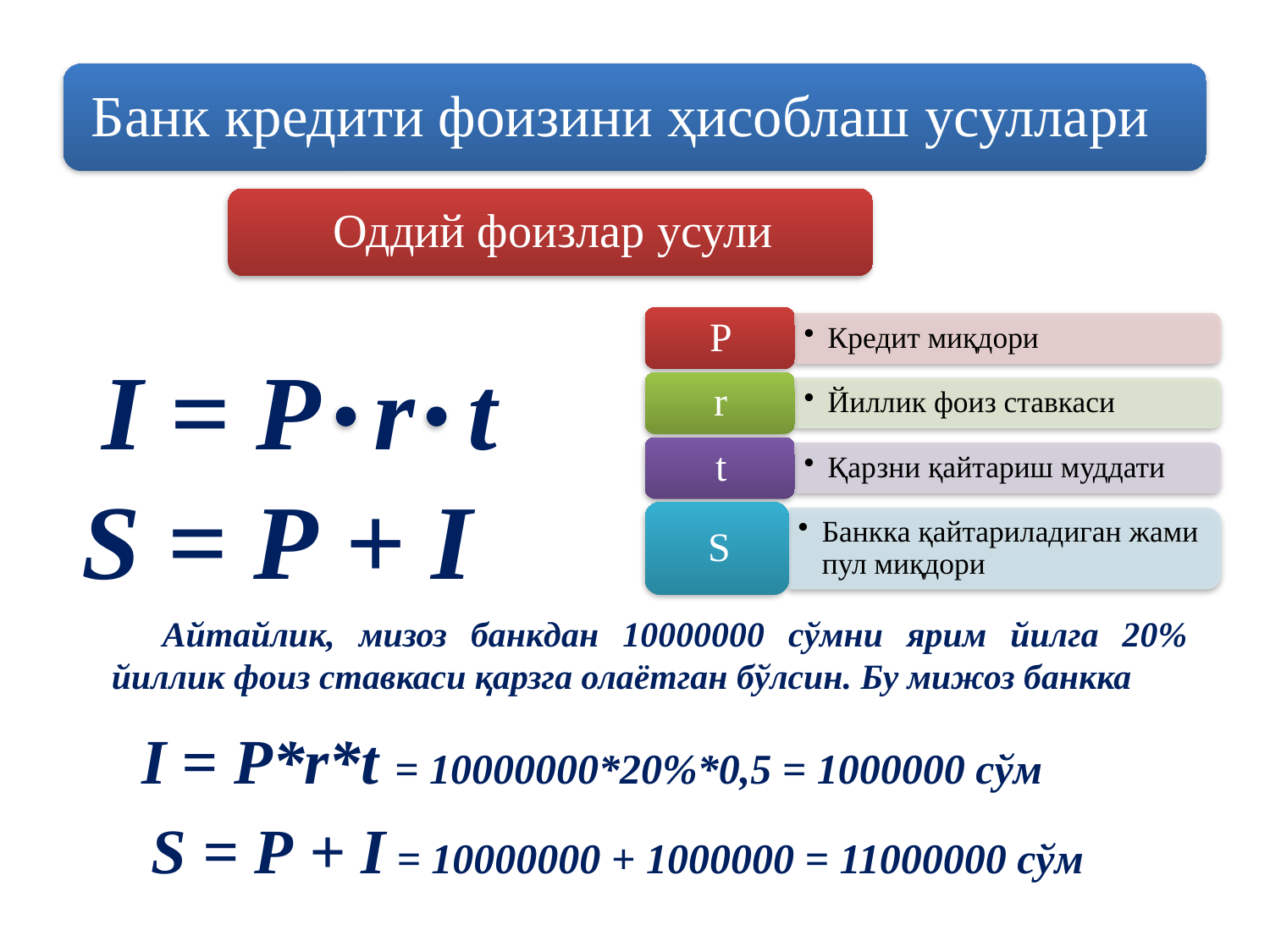

Банк кредити фоизини ҳисоблаш усуллари
Оддий фоизлар усули
Кредит миқдори
P
Йиллик фоиз ставкаси
r
Қарзни қайтариш муддати
t
Банкка қайтариладиган жами пул миқдори
S
I = P  r  t

S = P + I
Айтайлик, мизоз банкдан 10000000 сўмни ярим йилга 20% йиллик фоиз ставкаси қарзга олаётган бўлсин. Бу мижоз банкка
I = P*r*t = 10000000*20%*0,5 = 1000000 сўм
S = P + I = 10000000 + 1000000 = 11000000 сўм